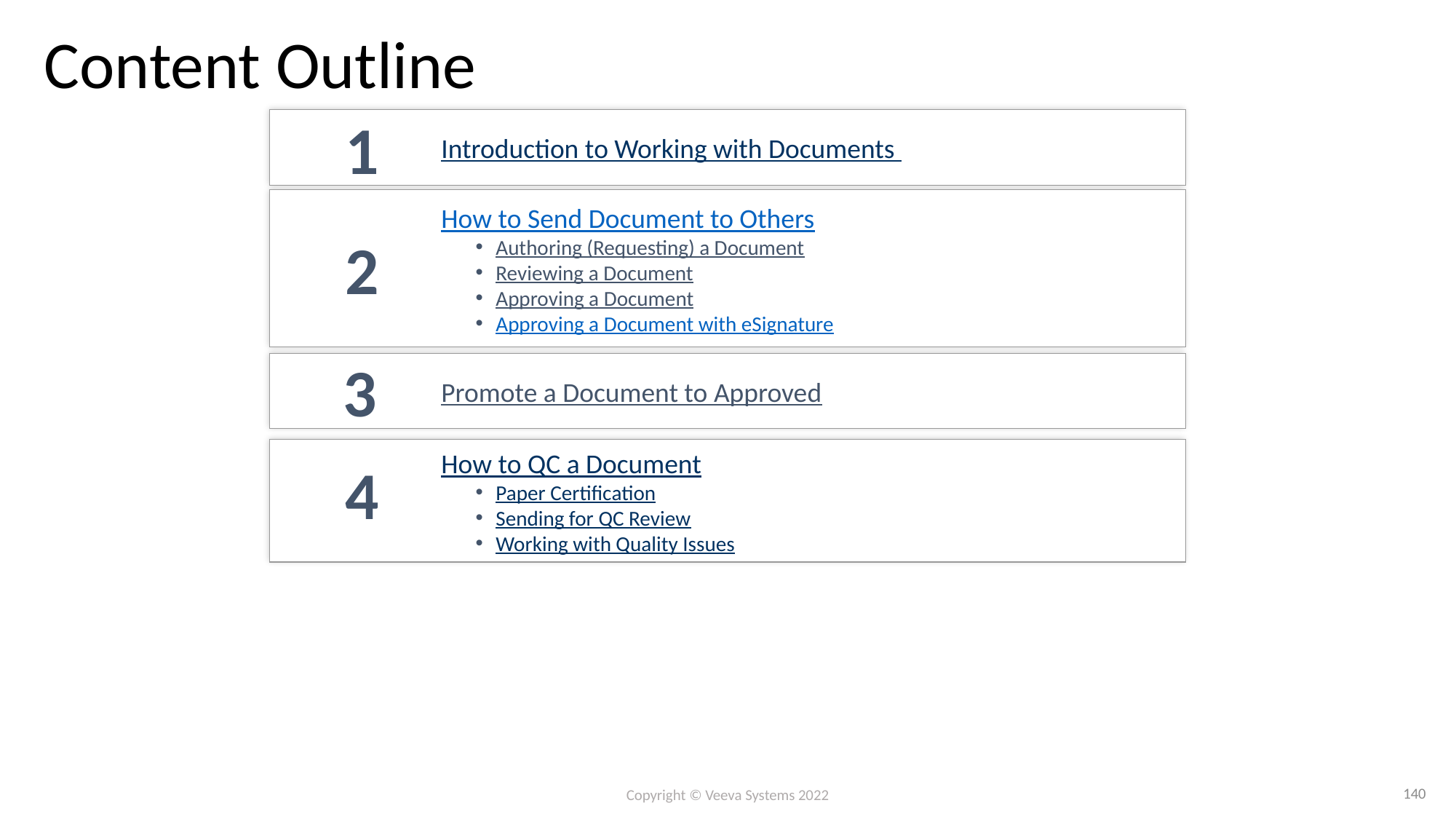

# Content Outline
1
Introduction to Working with Documents
How to Send Document to Others
Authoring (Requesting) a Document
Reviewing a Document
Approving a Document
Approving a Document with eSignature
2
3
Promote a Document to Approved
4
How to QC a Document
Paper Certification
Sending for QC Review
Working with Quality Issues